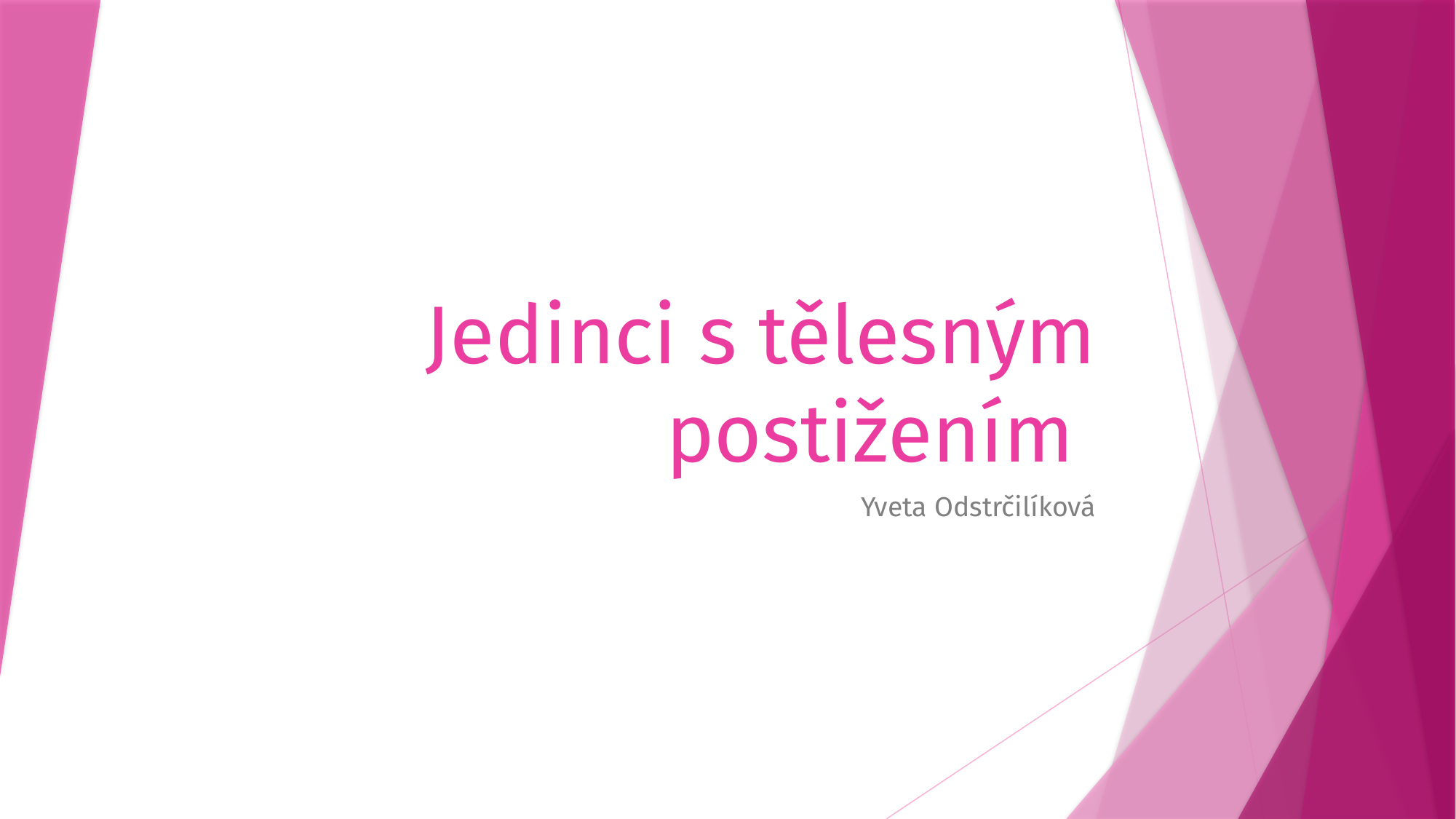

# Jedinci s tělesným postižením
Yveta Odstrčilíková